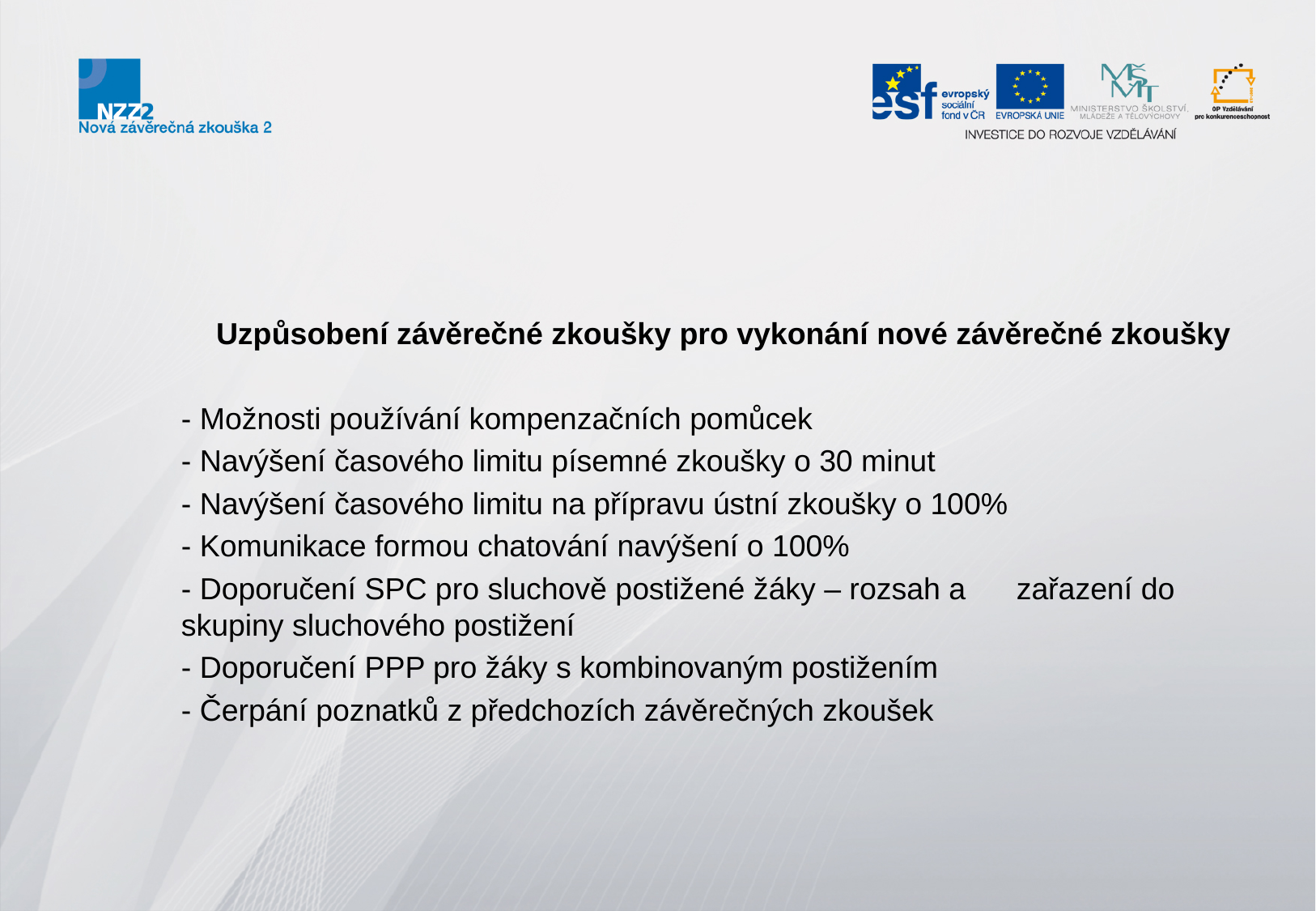

Uzpůsobení závěrečné zkoušky pro vykonání nové závěrečné zkoušky

- Možnosti používání kompenzačních pomůcek
- Navýšení časového limitu písemné zkoušky o 30 minut
- Navýšení časového limitu na přípravu ústní zkoušky o 100%
- Komunikace formou chatování navýšení o 100%
- Doporučení SPC pro sluchově postižené žáky – rozsah a      zařazení do skupiny sluchového postižení
- Doporučení PPP pro žáky s kombinovaným postižením
- Čerpání poznatků z předchozích závěrečných zkoušek